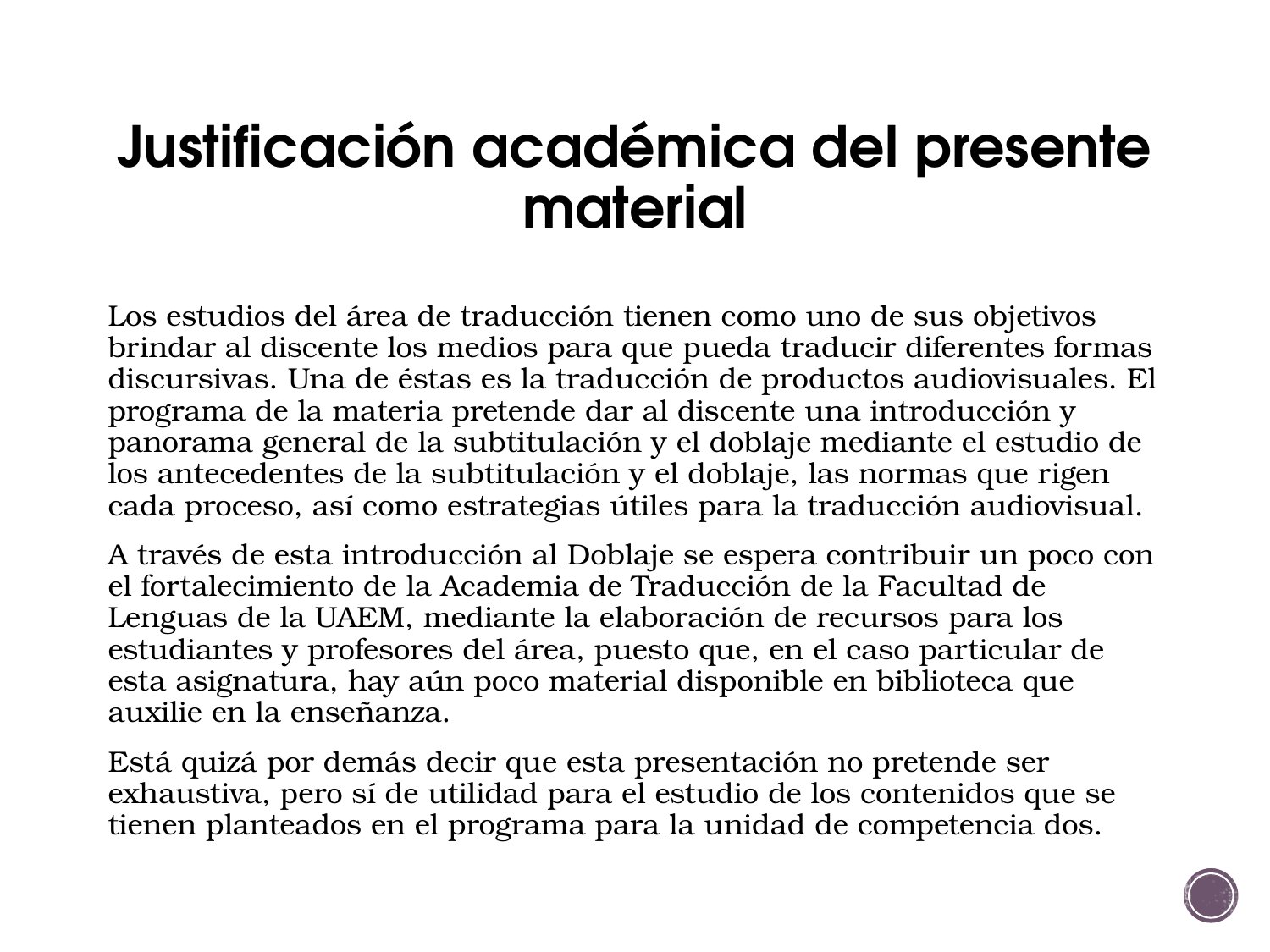

# Justificación académica del presente material
Los estudios del área de traducción tienen como uno de sus objetivos brindar al discente los medios para que pueda traducir diferentes formas discursivas. Una de éstas es la traducción de productos audiovisuales. El programa de la materia pretende dar al discente una introducción y panorama general de la subtitulación y el doblaje mediante el estudio de los antecedentes de la subtitulación y el doblaje, las normas que rigen cada proceso, así como estrategias útiles para la traducción audiovisual.
A través de esta introducción al Doblaje se espera contribuir un poco con el fortalecimiento de la Academia de Traducción de la Facultad de Lenguas de la UAEM, mediante la elaboración de recursos para los estudiantes y profesores del área, puesto que, en el caso particular de esta asignatura, hay aún poco material disponible en biblioteca que auxilie en la enseñanza.
Está quizá por demás decir que esta presentación no pretende ser exhaustiva, pero sí de utilidad para el estudio de los contenidos que se tienen planteados en el programa para la unidad de competencia dos.